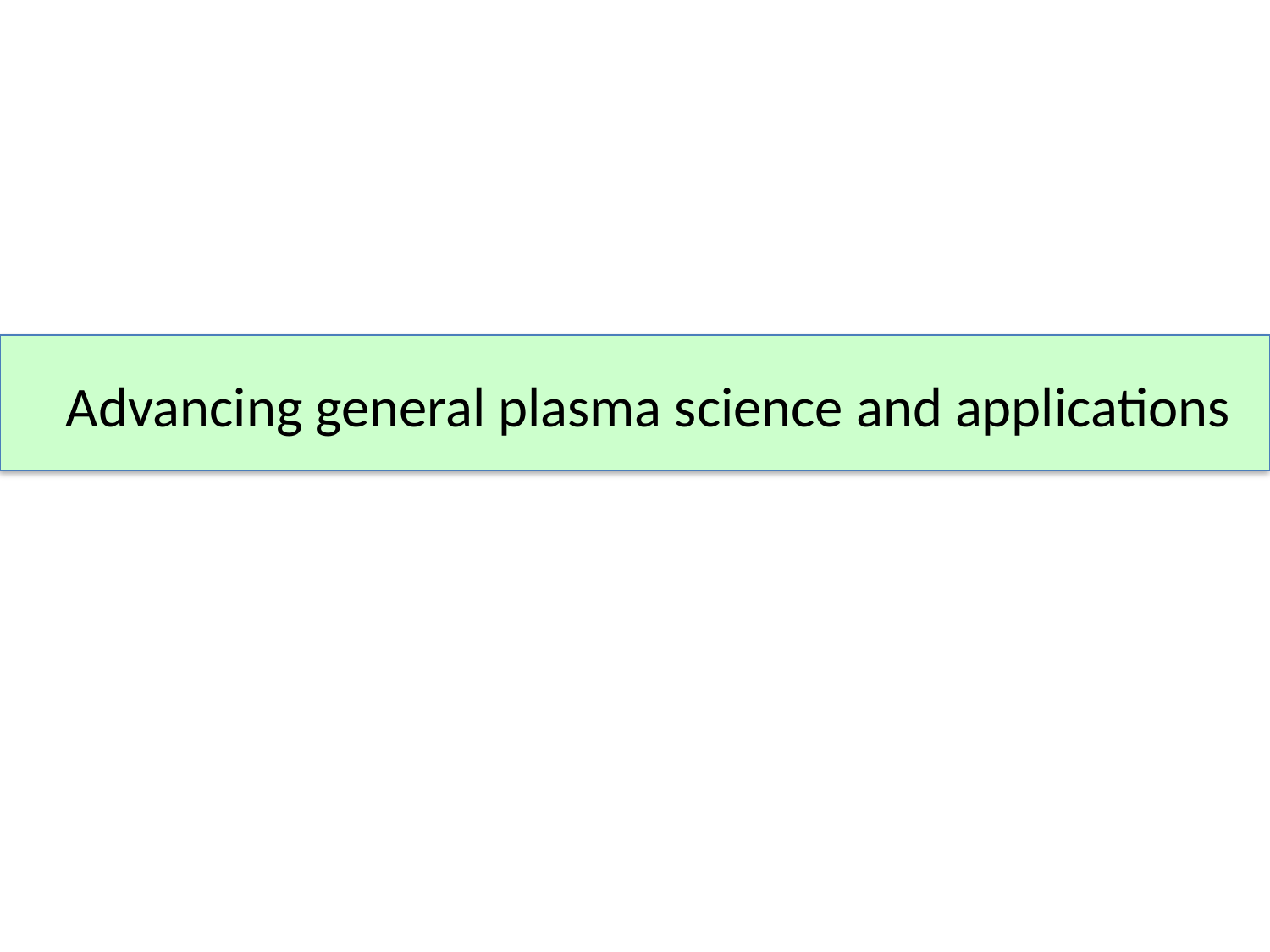

# Advancing general plasma science and applications